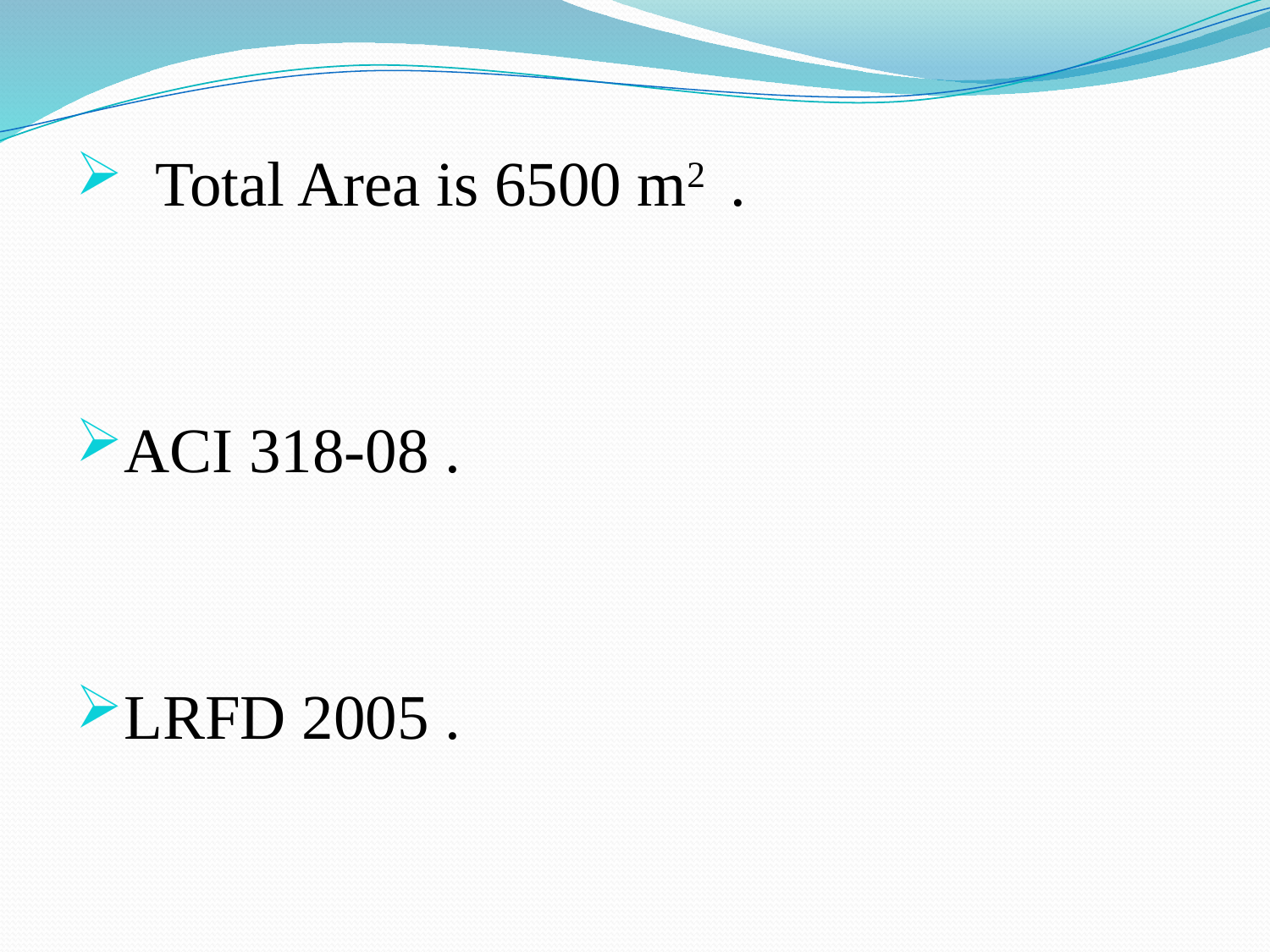

Total Area is 6500 m2  .

ACI 318-08 .

LRFD 2005 .